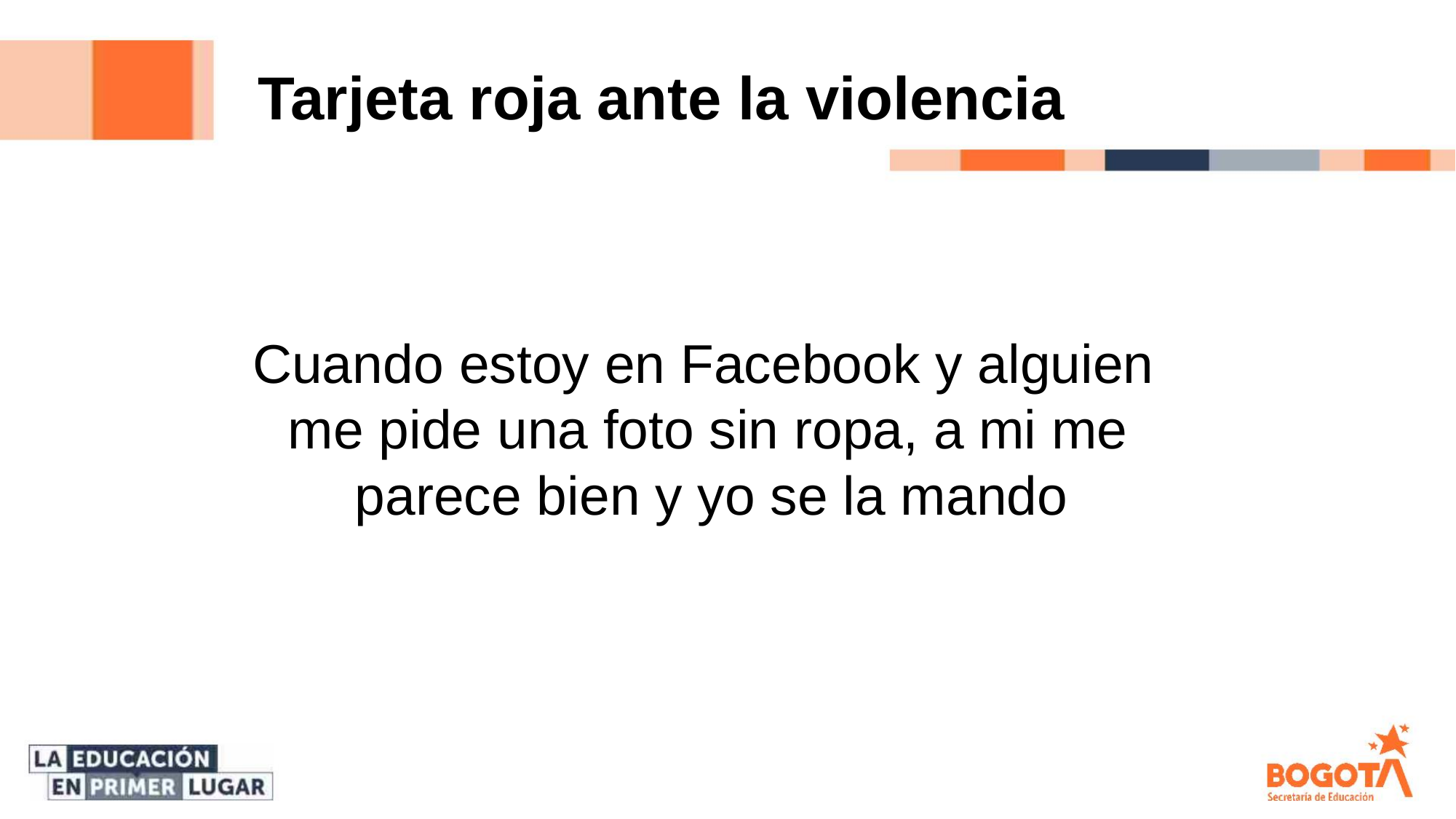

Tarjeta roja ante la violencia
Cuando estoy en Facebook y alguien
me pide una foto sin ropa, a mi me
parece bien y yo se la mando